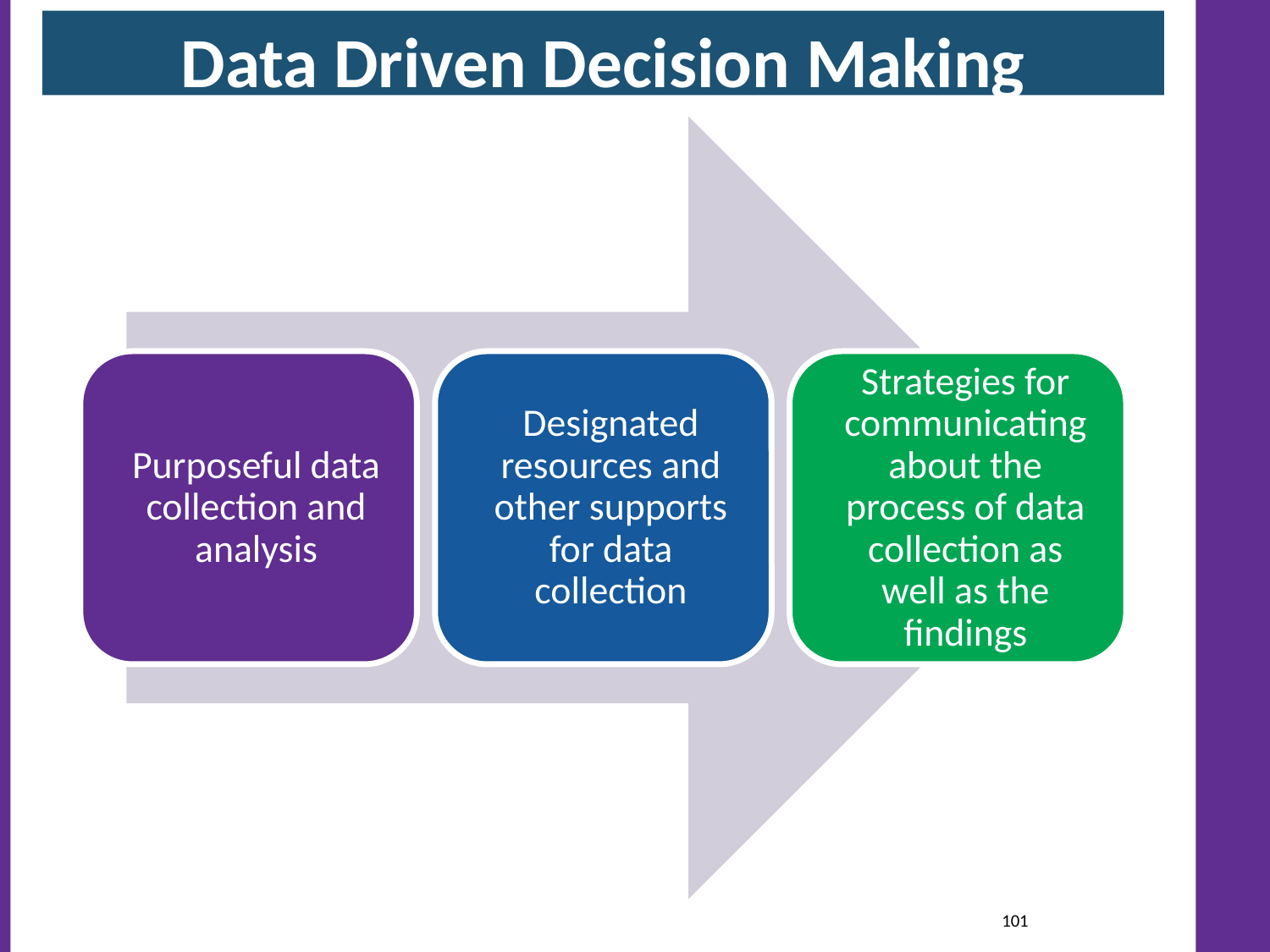

Data Driven Decision Making
#
Purposeful data collection and analysis
Designated resources and other supports for data collection
Strategies for communicating about the process of data collection as well as the findings
101